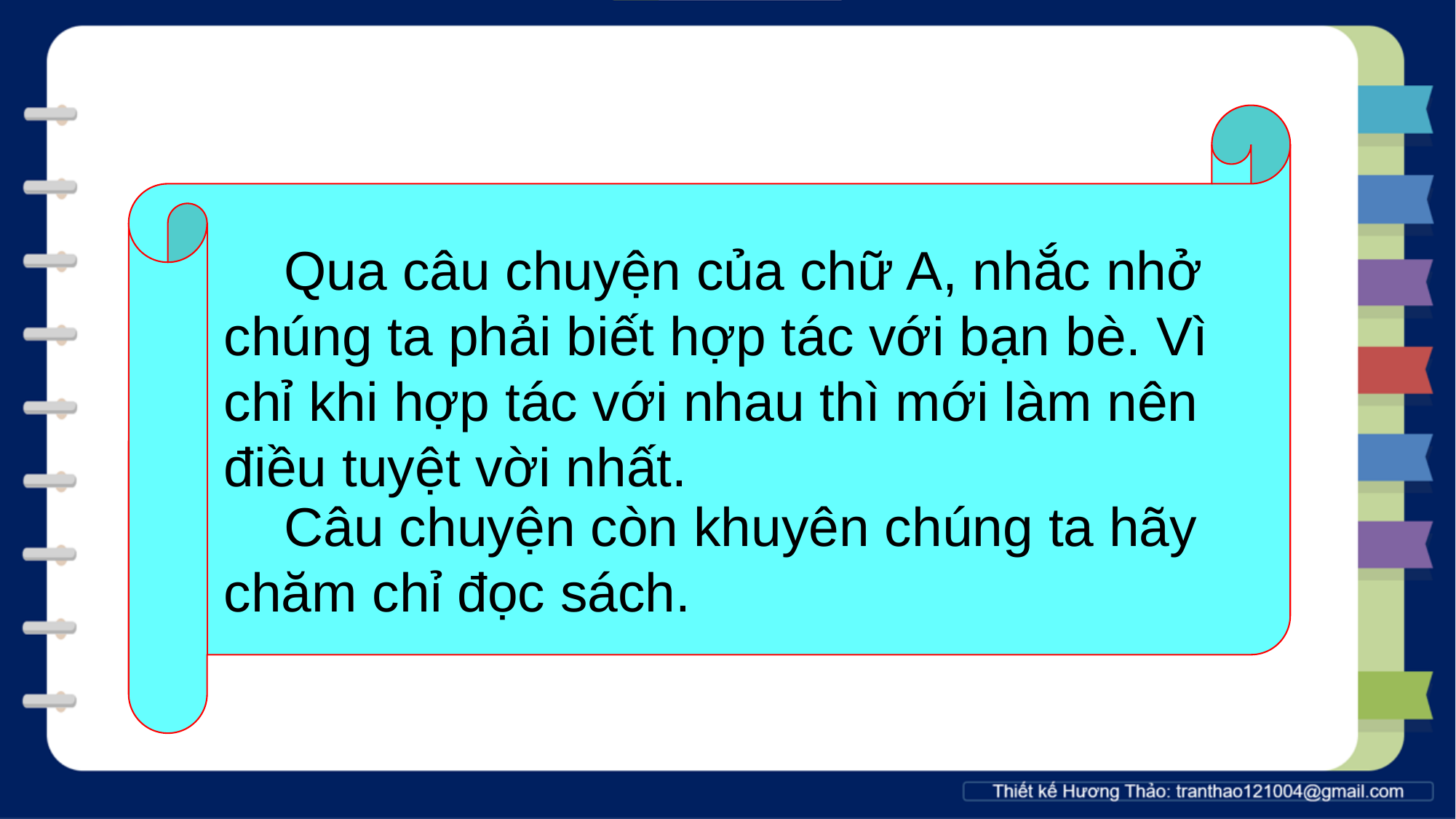

Qua câu chuyện của chữ A, nhắc nhở chúng ta phải biết hợp tác với bạn bè. Vì chỉ khi hợp tác với nhau thì mới làm nên điều tuyệt vời nhất.
    Câu chuyện còn khuyên chúng ta hãy chăm chỉ đọc sách.